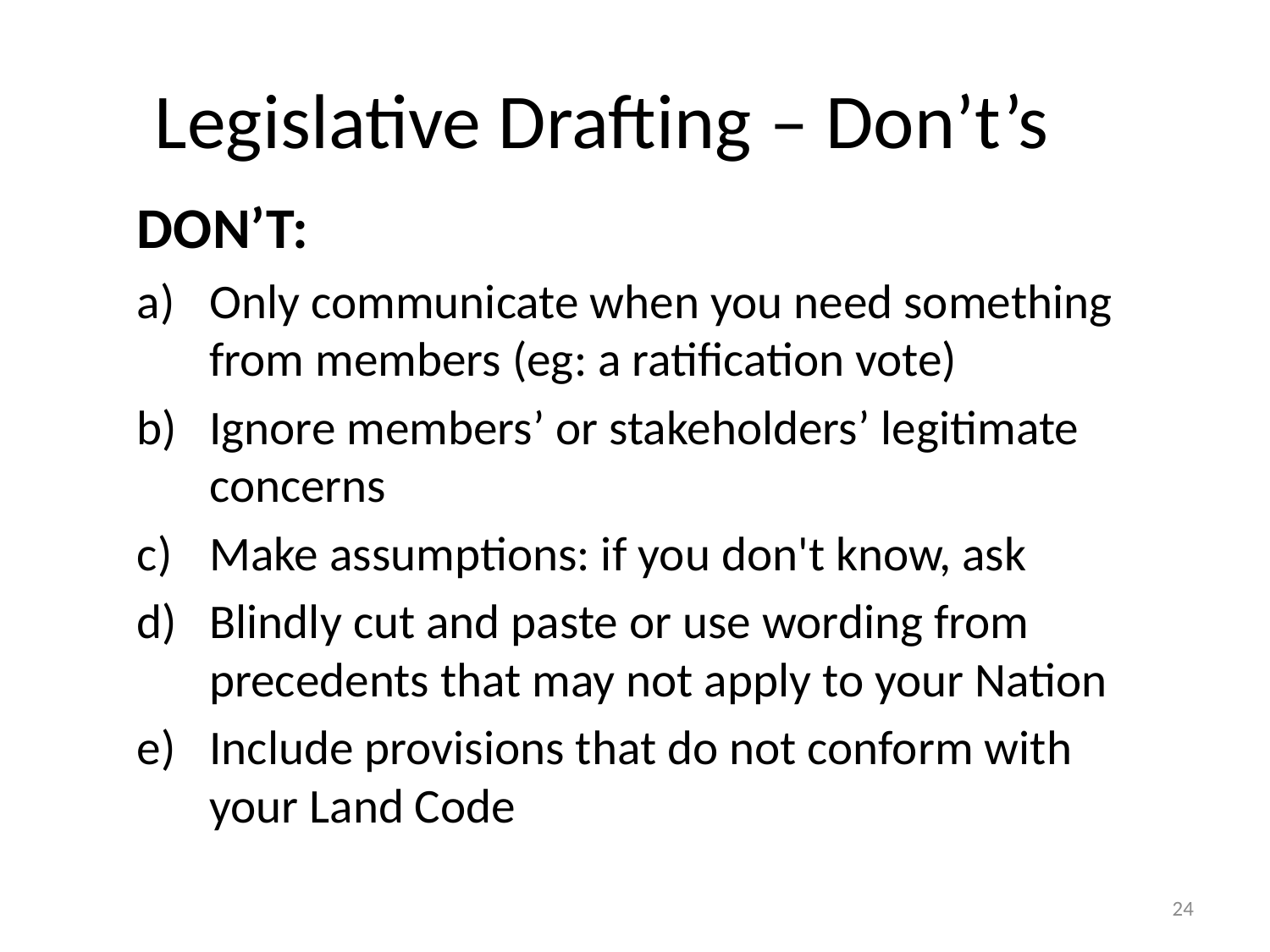

# Legislative Drafting – Don’t’s
DON’T:
Only communicate when you need something from members (eg: a ratification vote)
Ignore members’ or stakeholders’ legitimate concerns
Make assumptions: if you don't know, ask
Blindly cut and paste or use wording from precedents that may not apply to your Nation
Include provisions that do not conform with your Land Code

24